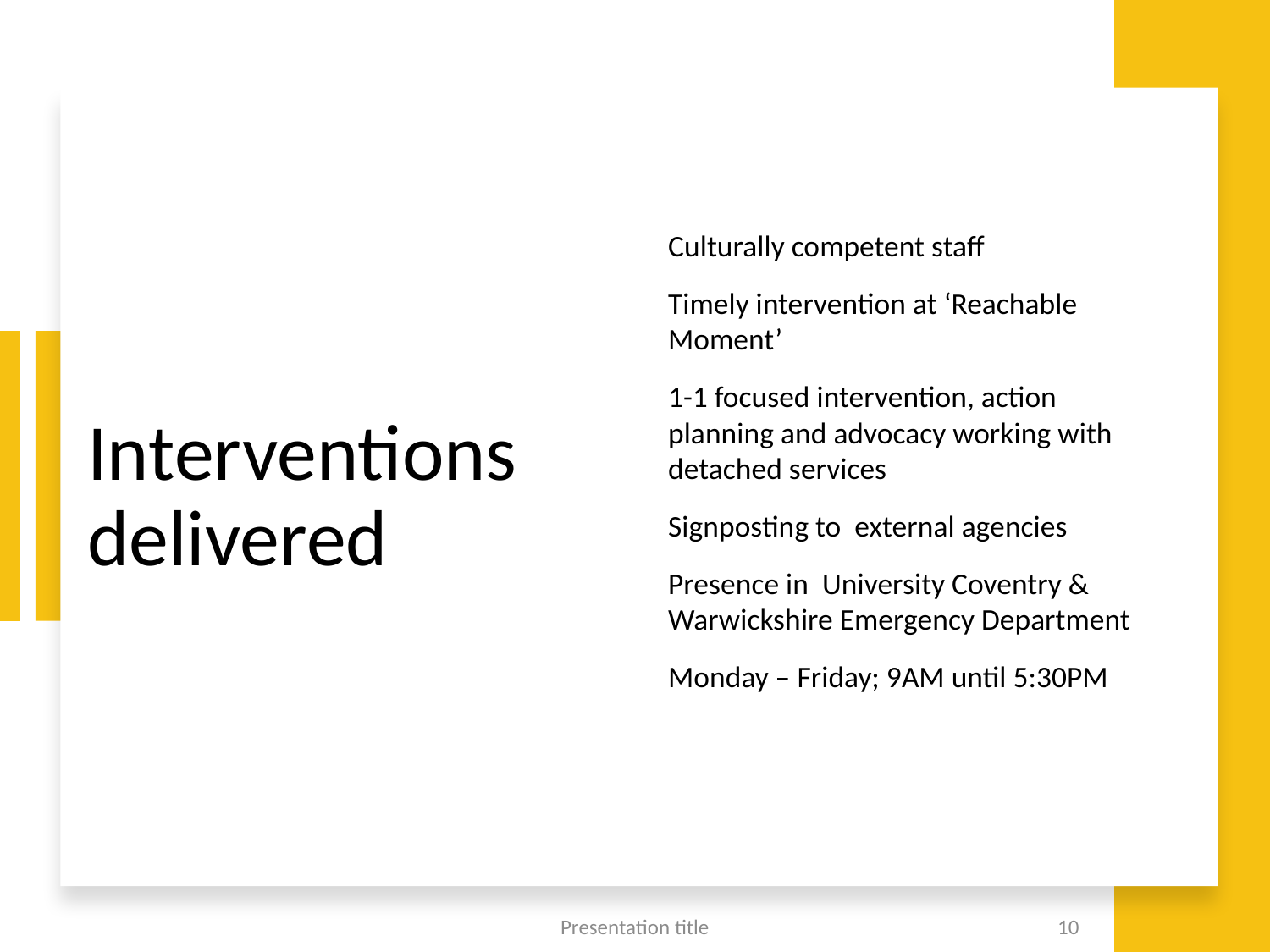

# Interventions delivered
Culturally competent staff
Timely intervention at ‘Reachable Moment’
1-1 focused intervention, action planning and advocacy working with detached services
Signposting to  external agencies
Presence in  University Coventry & Warwickshire Emergency Department
Monday – Friday; 9AM until 5:30PM

Presentation title
10